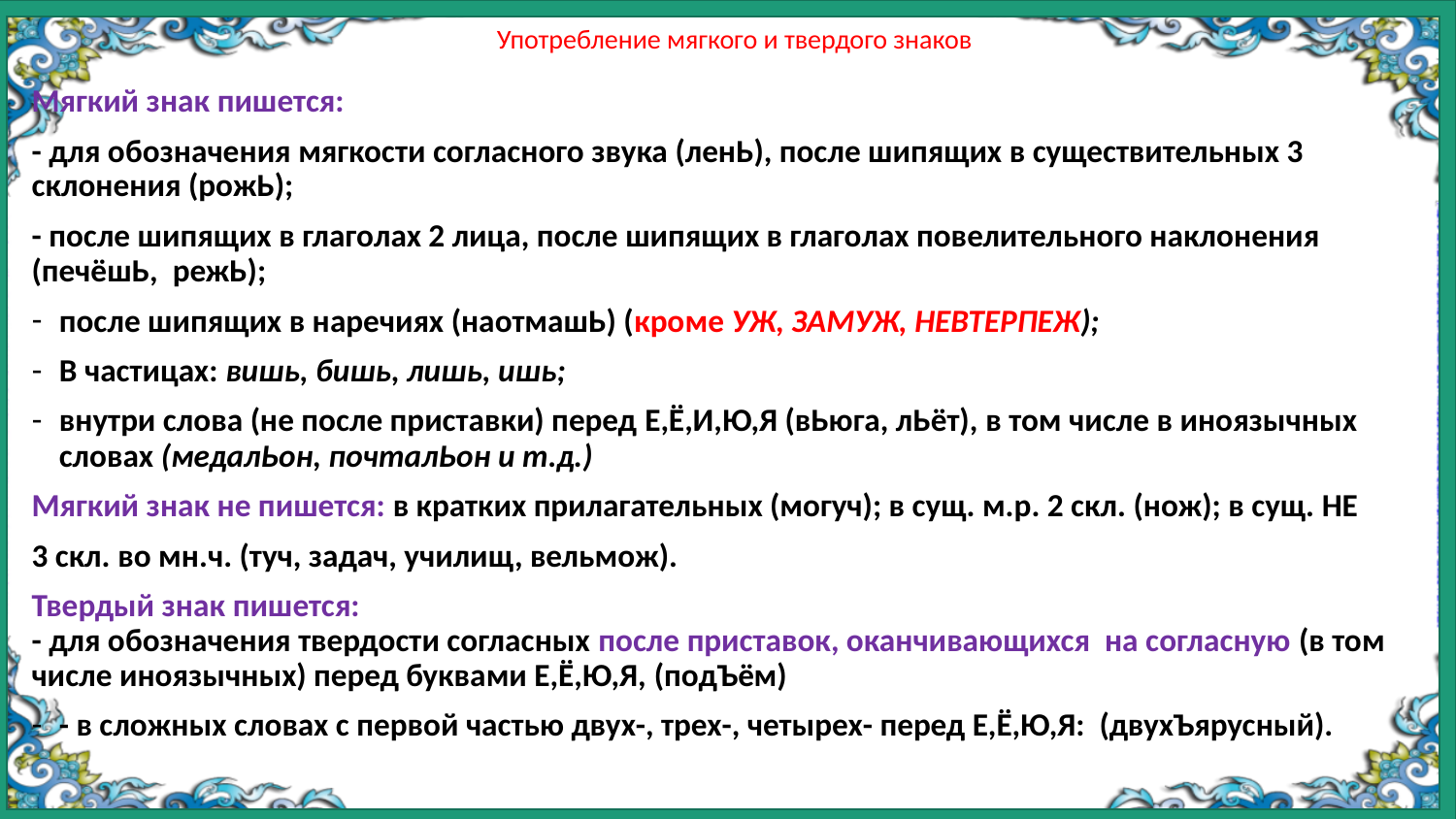

# Употребление мягкого и твердого знаков
Мягкий знак пишется:
- для обозначения мягкости согласного звука (ленЬ), после шипящих в существительных 3 склонения (рожЬ);
- после шипящих в глаголах 2 лица, после шипящих в глаголах повелительного наклонения (печёшЬ,  режЬ);
после шипящих в наречиях (наотмашЬ) (кроме УЖ, ЗАМУЖ, НЕВТЕРПЕЖ);
В частицах: вишь, бишь, лишь, ишь;
внутри слова (не после приставки) перед Е,Ё,И,Ю,Я (вЬюга, лЬёт), в том числе в иноязычных словах (медалЬон, почталЬон и т.д.)
Мягкий знак не пишется: в кратких прилагательных (могуч); в сущ. м.р. 2 скл. (нож); в сущ. НЕ
3 скл. во мн.ч. (туч, задач, училищ, вельмож).
Твердый знак пишется:
- для обозначения твердости согласных после приставок, оканчивающихся  на согласную (в том числе иноязычных) перед буквами Е,Ё,Ю,Я, (подЪём)
- в сложных словах с первой частью двух-, трех-, четырех- перед Е,Ё,Ю,Я:  (двухЪярусный).